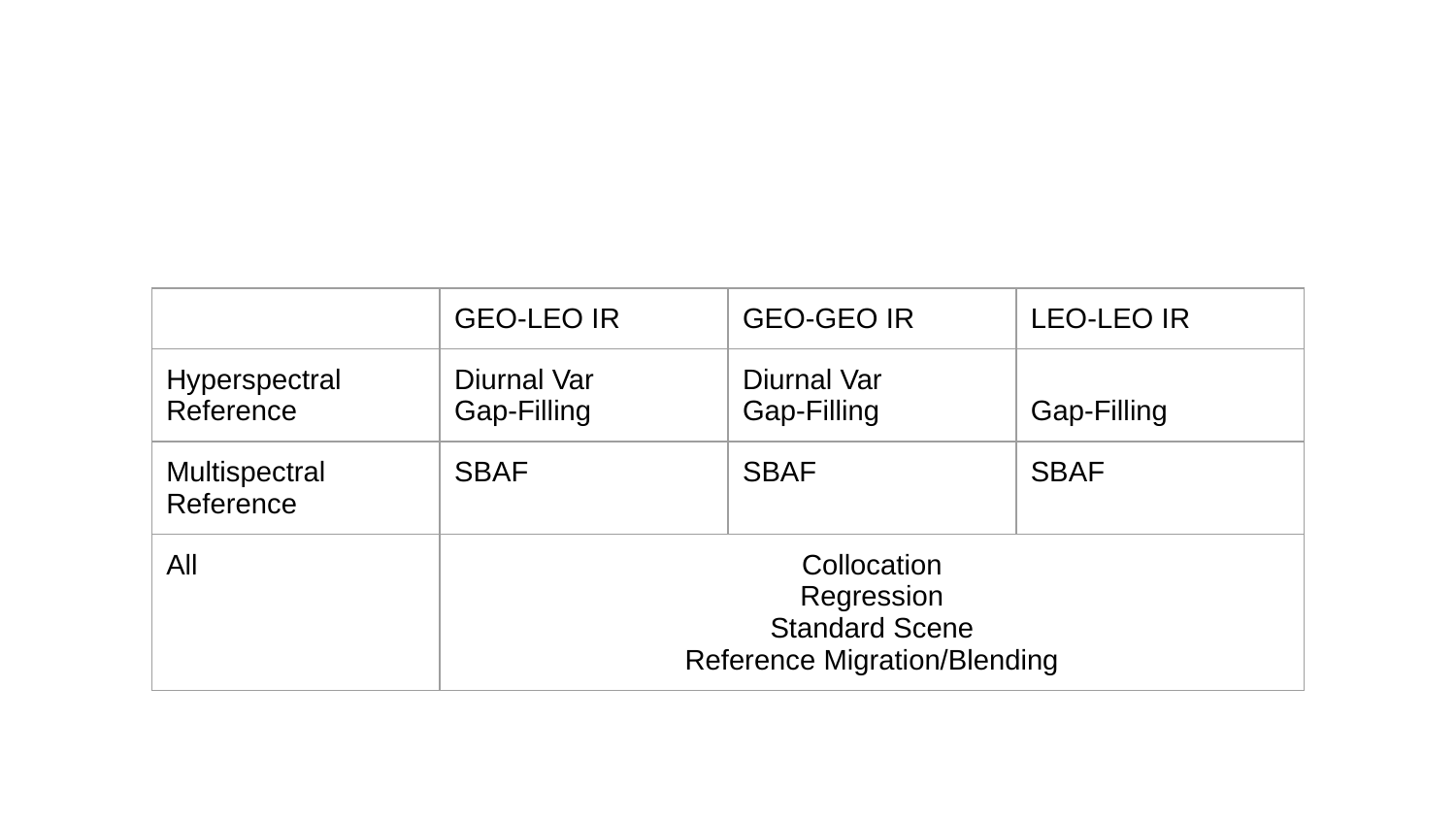

#

|  | GEO-LEO IR | GEO-GEO IR | LEO-LEO IR |
| --- | --- | --- | --- |
| Hyperspectral Reference | Diurnal Var Gap-Filling | Diurnal Var Gap-Filling | Gap-Filling |
| Multispectral Reference | SBAF | SBAF | SBAF |
| All | Collocation Regression Standard Scene Reference Migration/Blending |  |  |